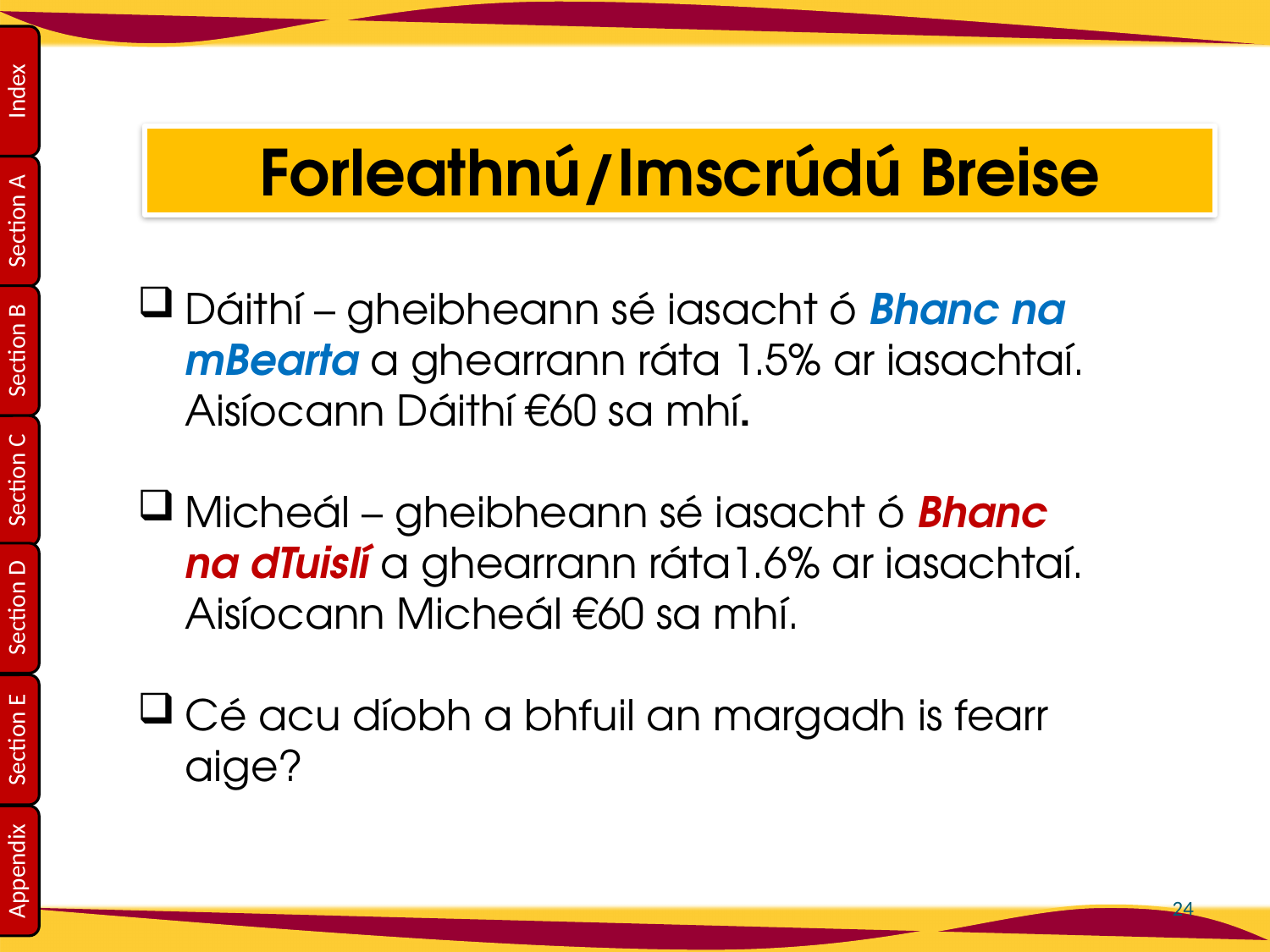

Forleathnú/Imscrúdú Breise
Dáithí – gheibheann sé iasacht ó Bhanc na mBearta a ghearrann ráta 1.5% ar iasachtaí. Aisíocann Dáithí €60 sa mhí.

Micheál – gheibheann sé iasacht ó Bhanc na dTuislí a ghearrann ráta1.6% ar iasachtaí. Aisíocann Micheál €60 sa mhí.

Cé acu díobh a bhfuil an margadh is fearr aige?

24